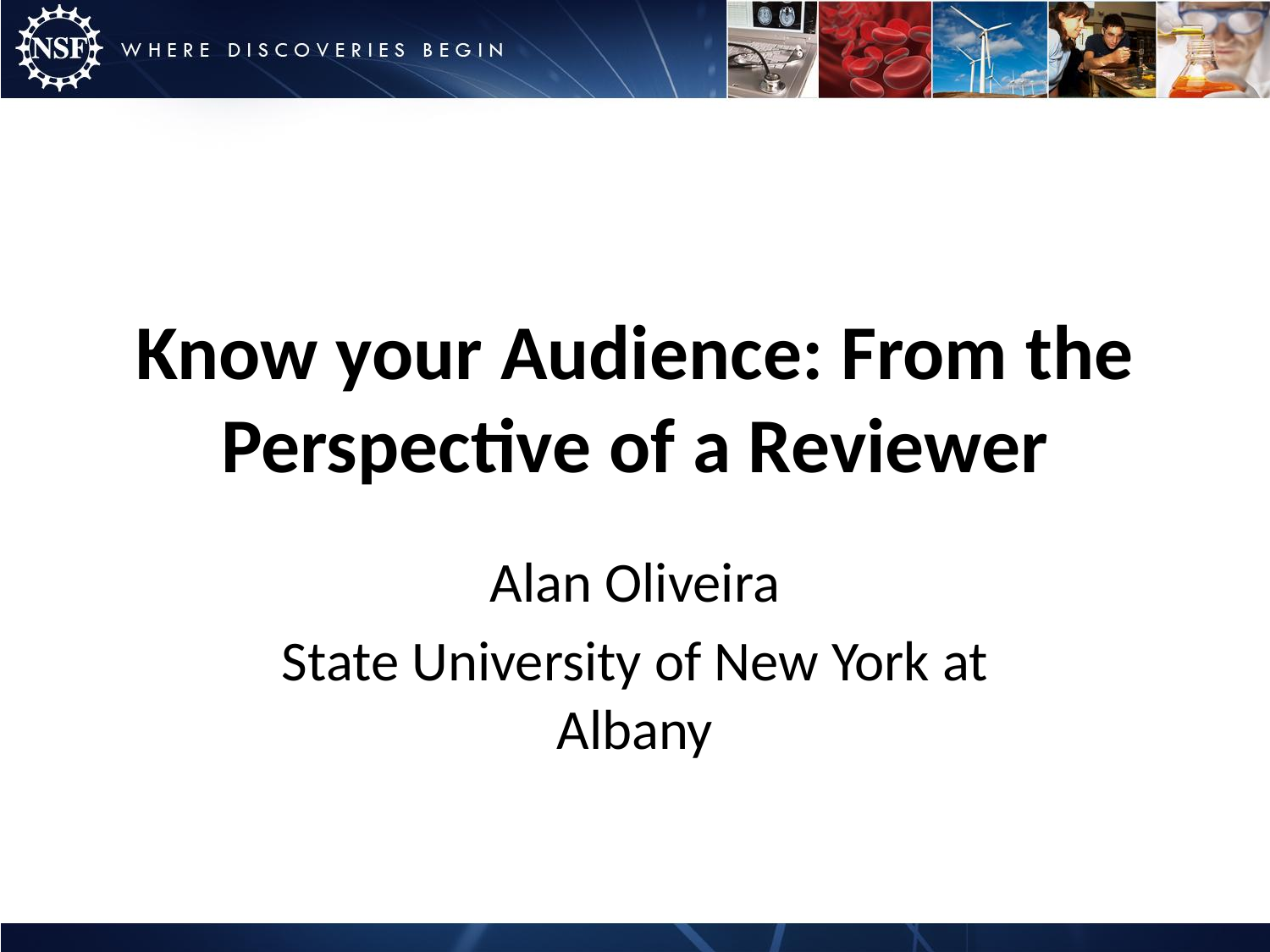

# Know your Audience: From the Perspective of a Reviewer
Alan Oliveira
State University of New York at Albany